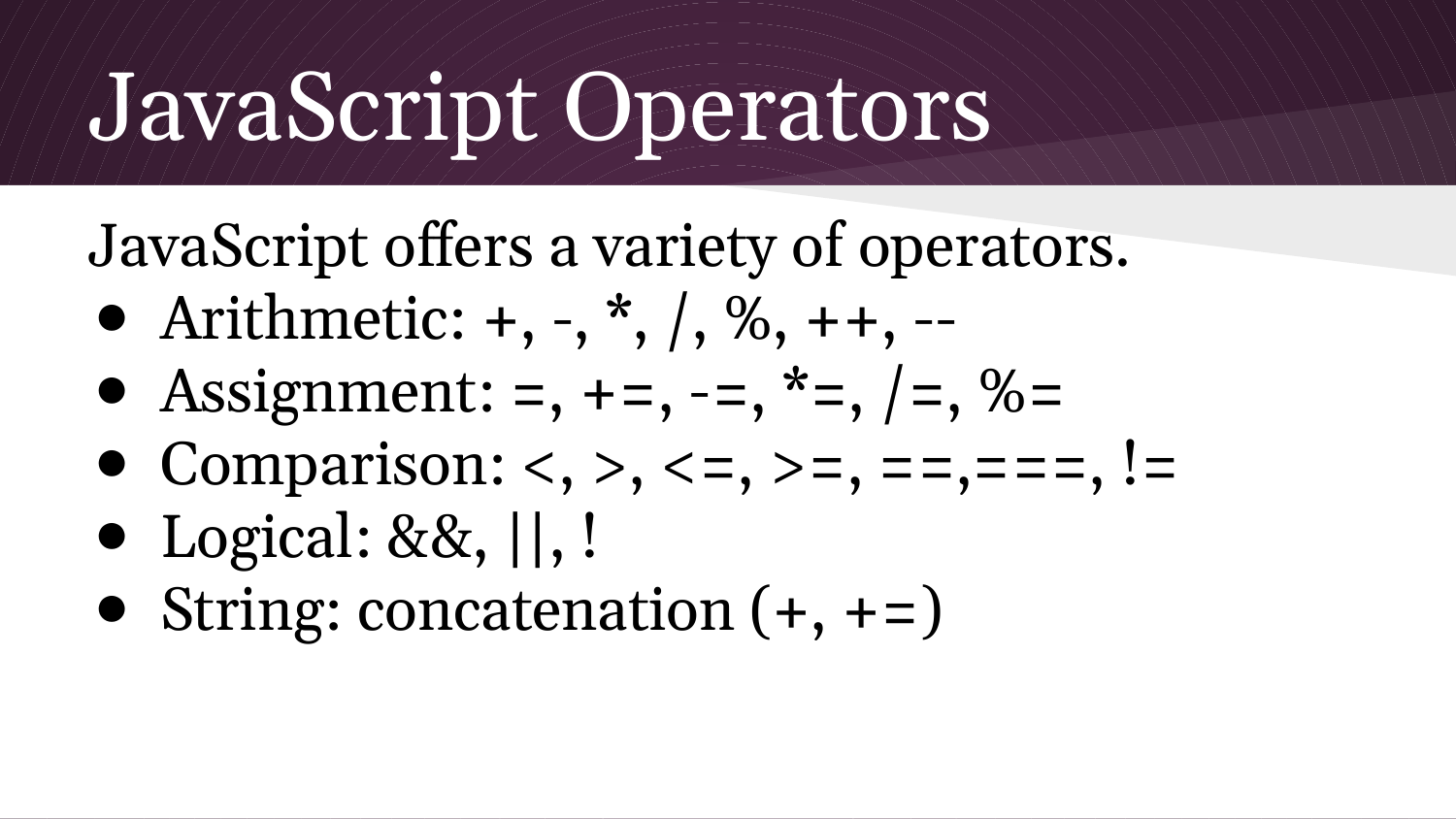

# JavaScript Operators
JavaScript offers a variety of operators.
Arithmetic: +, -, *, /, %, ++, --
Assignment: =, +=, -=, *=, /=, %=
Comparison: <, >, <=, >=, ==,===, !=
Logical: &&, ||, !
String: concatenation (+, +=)